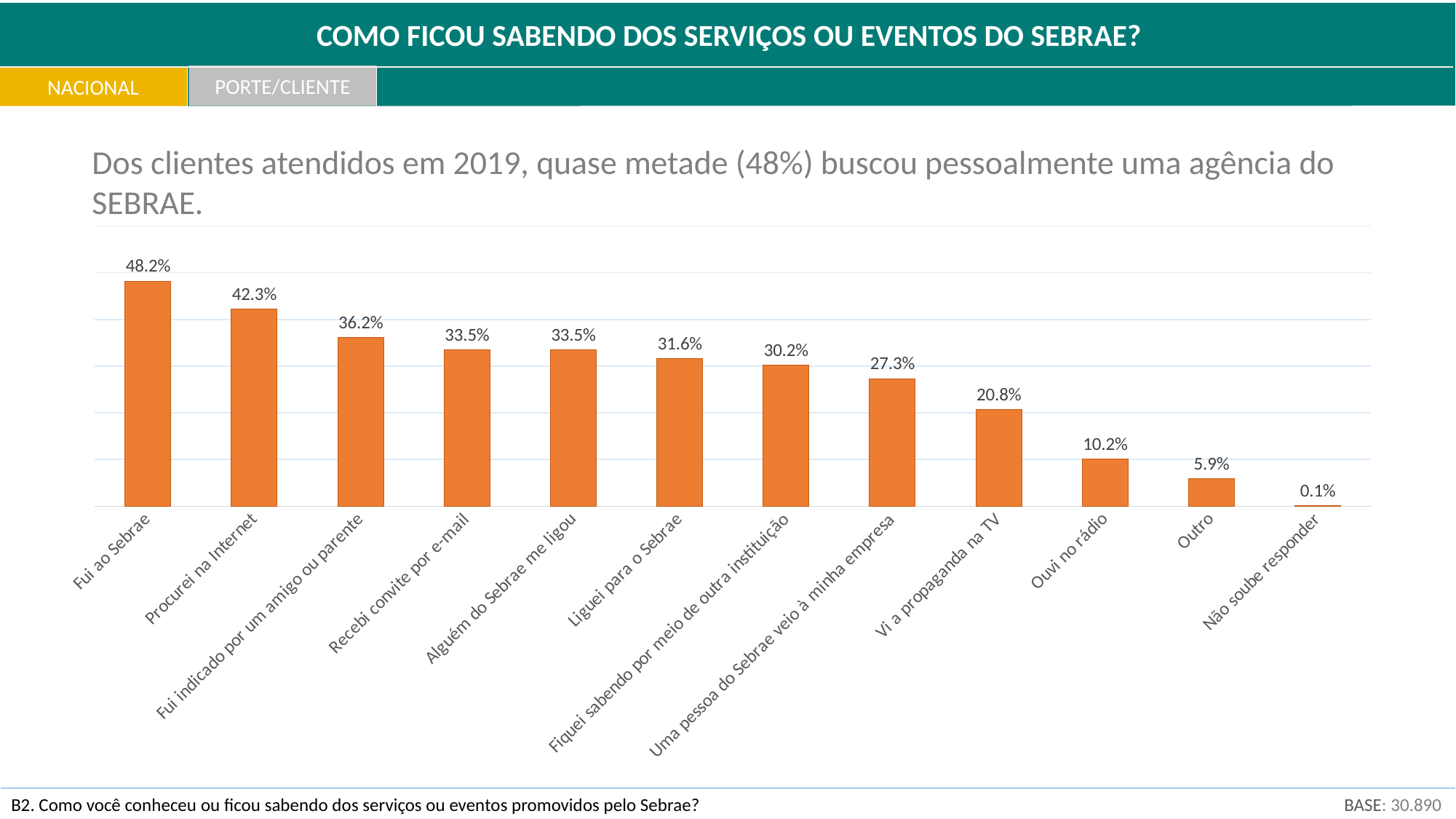

COMO FICOU SABENDO DOS SERVIÇOS OU EVENTOS DO SEBRAE?
PORTE/CLIENTE
NACIONAL
Dos clientes atendidos em 2019, quase metade (48%) buscou pessoalmente uma agência do SEBRAE.

### Chart

| Category | Série 1 |
|---|---|
| Fui ao Sebrae | 0.4822984696159377 |
| Procurei na Internet | 0.42259818661875187 |
| Fui indicado por um amigo ou parente | 0.36209202080807534 |
| Recebi convite por e-mail | 0.334939595694294 |
| Alguém do Sebrae me ligou | 0.3345919293873909 |
| Liguei para o Sebrae | 0.31639903925378227 |
| Fiquei sabendo por meio de outra instituição | 0.3019171112819236 |
| Uma pessoa do Sebrae veio à minha empresa | 0.27338905462934204 |
| Vi a propaganda na TV | 0.20750537902587077 |
| Ouvi no rádio | 0.10154407229670408 |
| Outro | 0.059163069537066536 |
| Não soube responder | 0.0014414952613964731 |
BASE: 30.890
B2. Como você conheceu ou ficou sabendo dos serviços ou eventos promovidos pelo Sebrae?